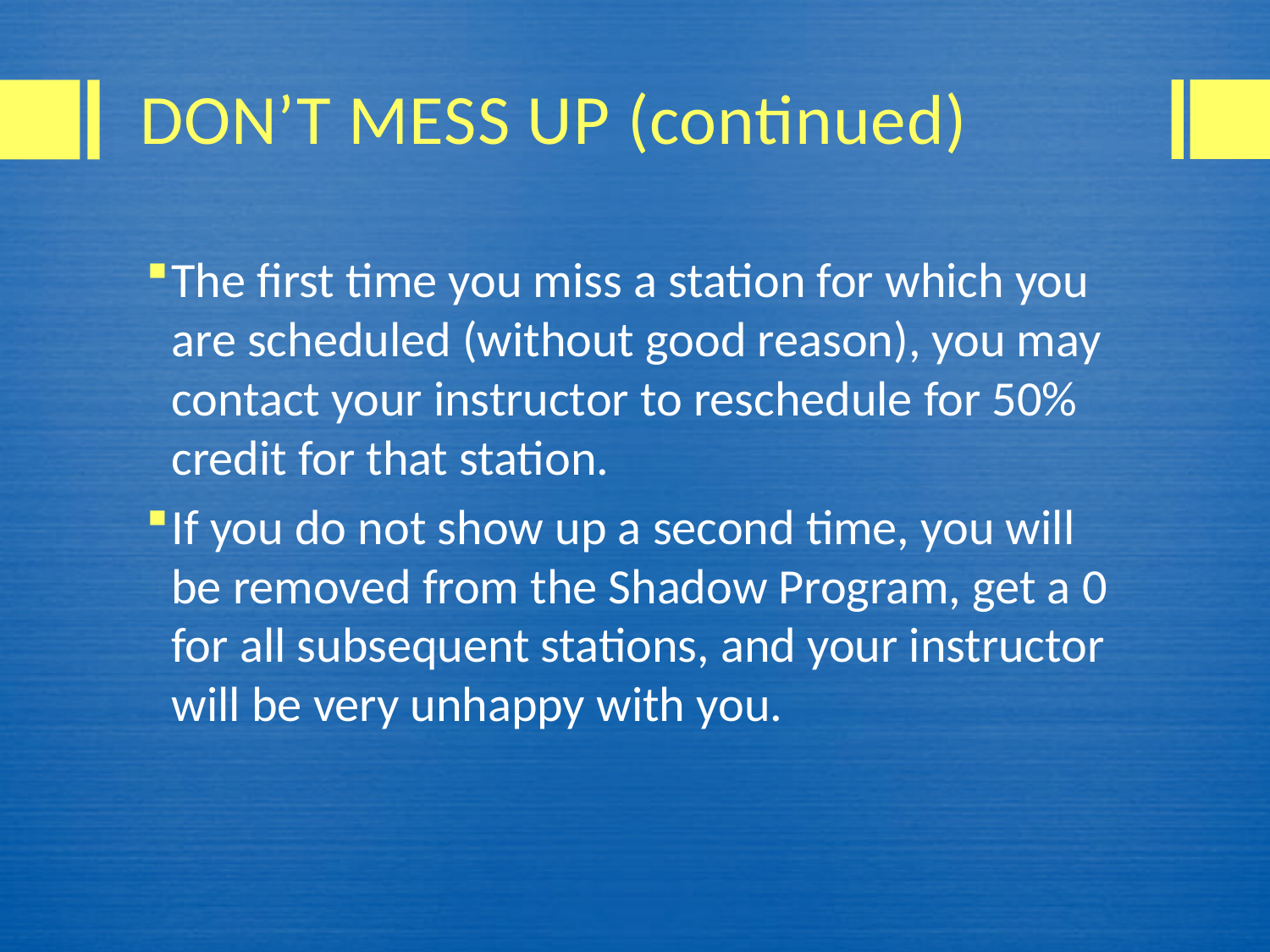

# DON’T MESS UP (continued)
The first time you miss a station for which you are scheduled (without good reason), you may contact your instructor to reschedule for 50% credit for that station.
If you do not show up a second time, you will be removed from the Shadow Program, get a 0 for all subsequent stations, and your instructor will be very unhappy with you.